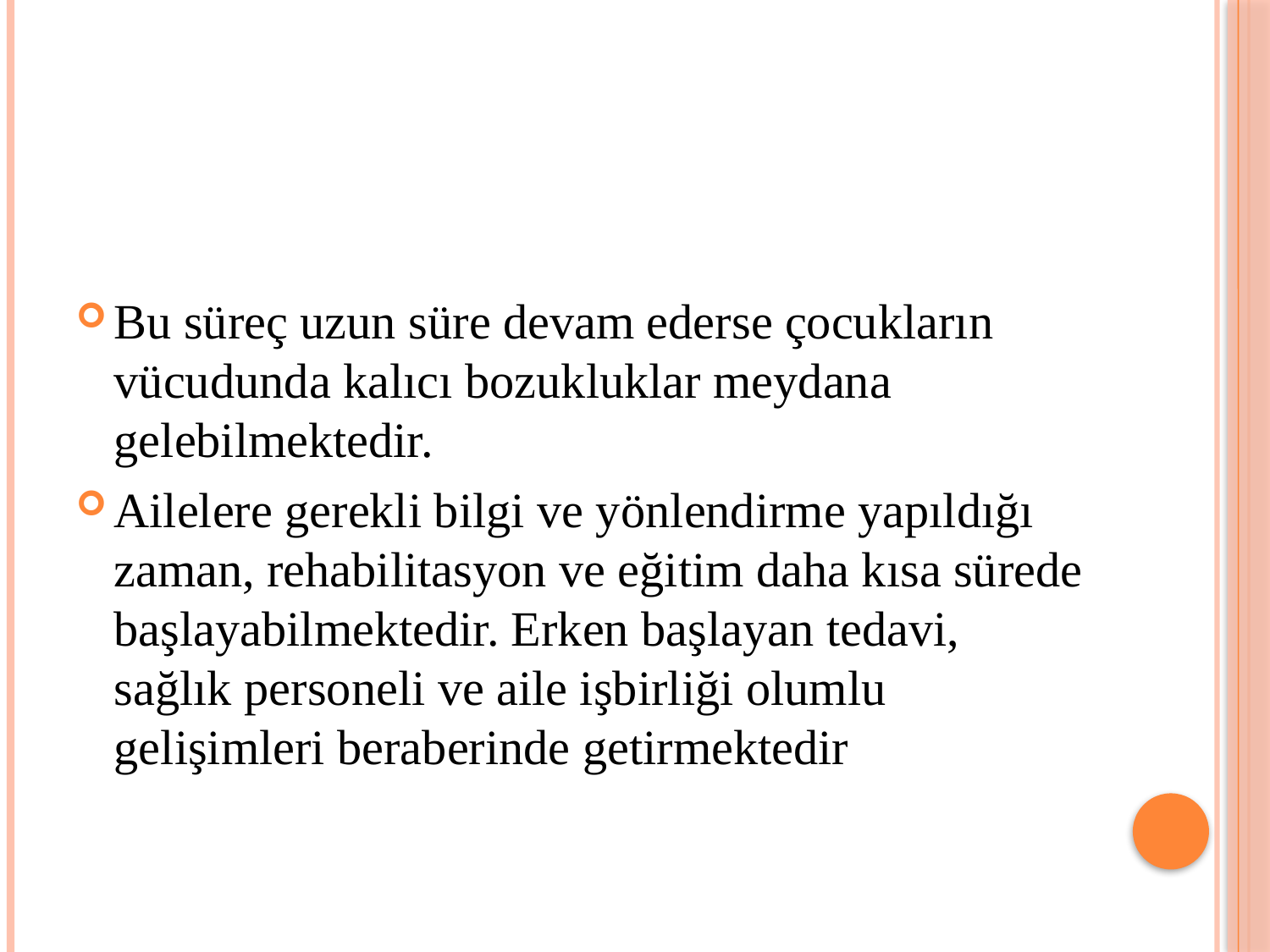

#

Bu süreç uzun süre devam ederse çocukların vücudunda kalıcı bozukluklar meydana gelebilmektedir.
Ailelere gerekli bilgi ve yönlendirme yapıldığı zaman, rehabilitasyon ve eğitim daha kısa sürede başlayabilmektedir. Erken başlayan tedavi, sağlık personeli ve aile işbirliği olumlu gelişimleri beraberinde getirmektedir